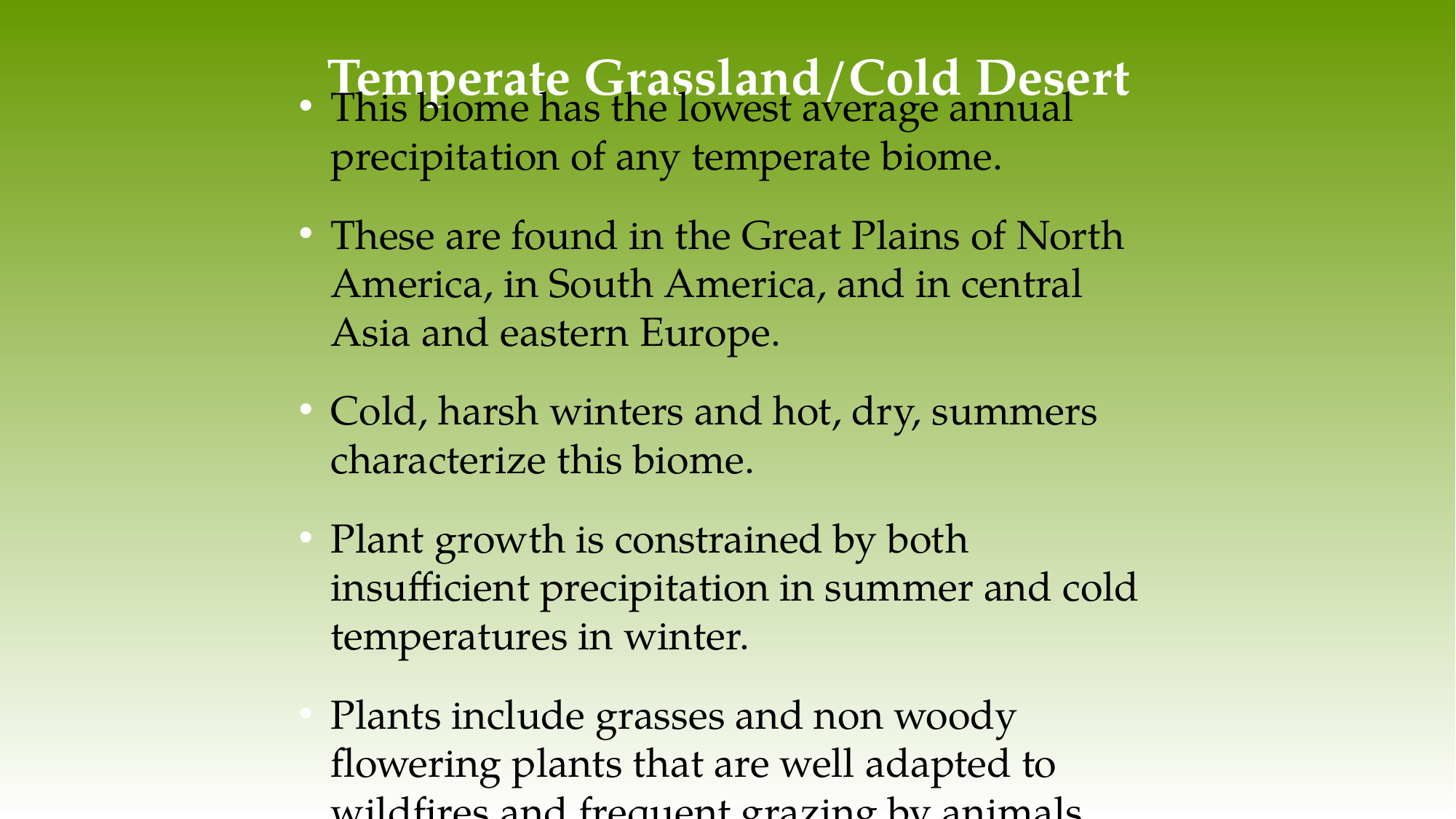

# Temperate Grassland/Cold Desert
This biome has the lowest average annual precipitation of any temperate biome.
These are found in the Great Plains of North America, in South America, and in central Asia and eastern Europe.
Cold, harsh winters and hot, dry, summers characterize this biome.
Plant growth is constrained by both insufficient precipitation in summer and cold temperatures in winter.
Plants include grasses and non woody flowering plants that are well adapted to wildfires and frequent grazing by animals.